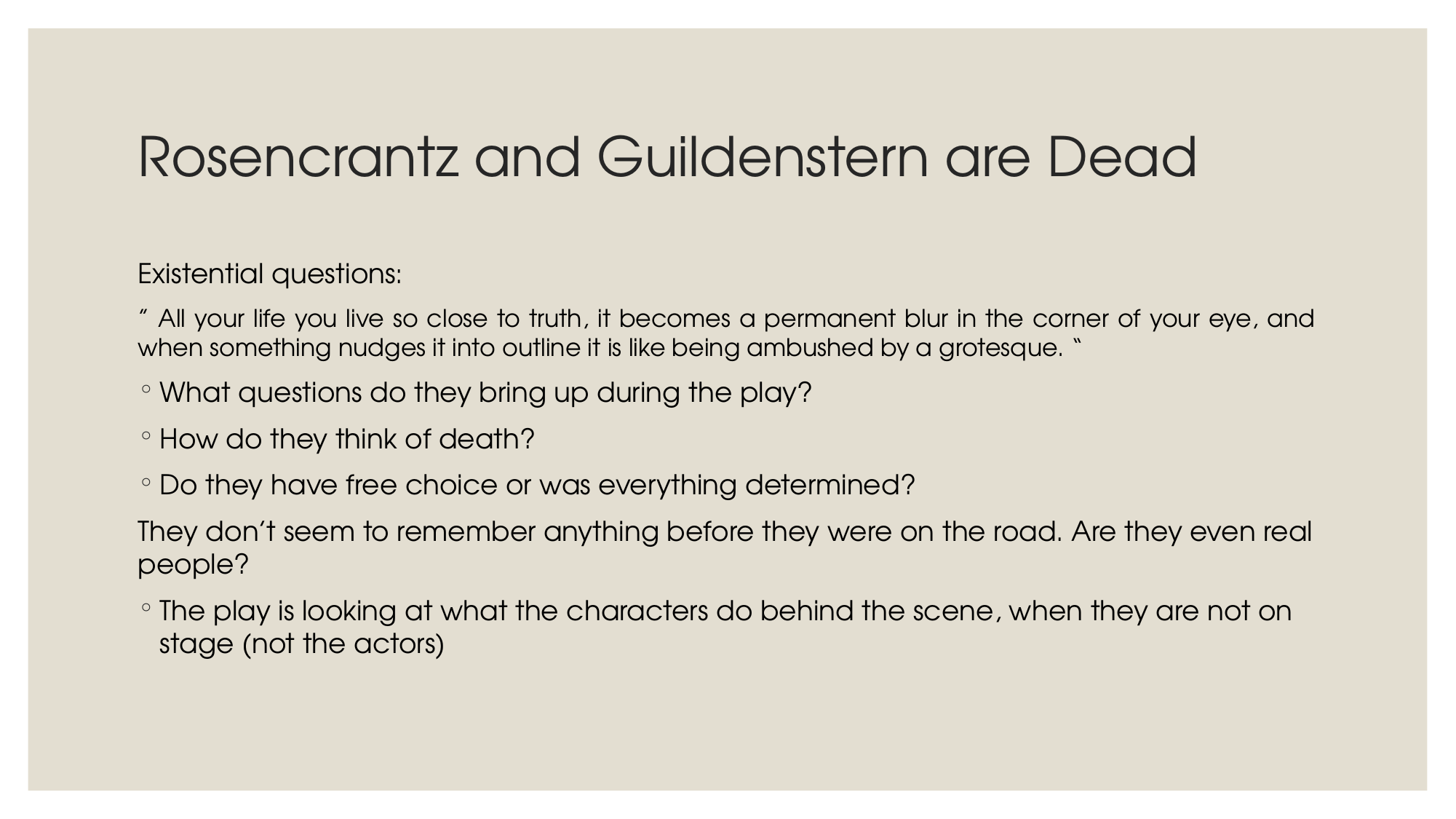

# Rosencrantz and Guildenstern are Dead
Existential questions:
” All your life you live so close to truth, it becomes a permanent blur in the corner of your eye, and when something nudges it into outline it is like being ambushed by a grotesque. “
What questions do they bring up during the play?
How do they think of death?
Do they have free choice or was everything determined?
They don’t seem to remember anything before they were on the road. Are they even real people?
The play is looking at what the characters do behind the scene, when they are not on stage (not the actors)